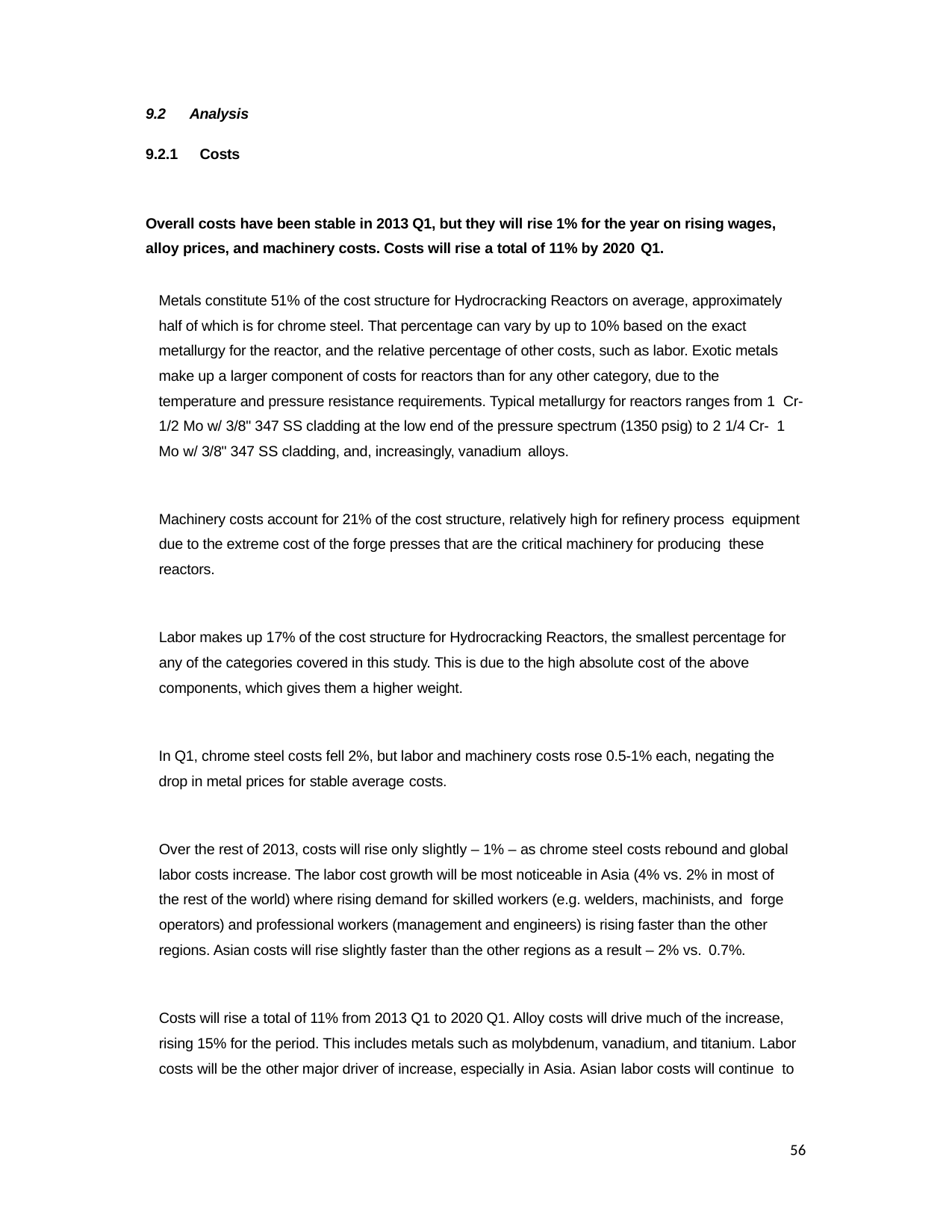

9.2	Analysis

9.2.1	Costs
Overall costs have been stable in 2013 Q1, but they will rise 1% for the year on rising wages,  alloy prices, and machinery costs. Costs will rise a total of 11% by 2020 Q1.

Metals constitute 51% of the cost structure for Hydrocracking Reactors on average, approximately  half of which is for chrome steel. That percentage can vary by up to 10% based on the exact  metallurgy for the reactor, and the relative percentage of other costs, such as labor. Exotic metals  make up a larger component of costs for reactors than for any other category, due to the  temperature and pressure resistance requirements. Typical metallurgy for reactors ranges from 1  Cr- 1/2 Mo w/ 3/8" 347 SS cladding at the low end of the pressure spectrum (1350 psig) to 2 1/4 Cr-  1 Mo w/ 3/8" 347 SS cladding, and, increasingly, vanadium alloys.
Machinery costs account for 21% of the cost structure, relatively high for refinery process  equipment due to the extreme cost of the forge presses that are the critical machinery for producing  these reactors.
Labor makes up 17% of the cost structure for Hydrocracking Reactors, the smallest percentage for  any of the categories covered in this study. This is due to the high absolute cost of the above  components, which gives them a higher weight.
In Q1, chrome steel costs fell 2%, but labor and machinery costs rose 0.5-1% each, negating the  drop in metal prices for stable average costs.
Over the rest of 2013, costs will rise only slightly – 1% – as chrome steel costs rebound and global  labor costs increase. The labor cost growth will be most noticeable in Asia (4% vs. 2% in most of  the rest of the world) where rising demand for skilled workers (e.g. welders, machinists, and forge
operators) and professional workers (management and engineers) is rising faster than the other  regions. Asian costs will rise slightly faster than the other regions as a result – 2% vs. 0.7%.
Costs will rise a total of 11% from 2013 Q1 to 2020 Q1. Alloy costs will drive much of the increase,  rising 15% for the period. This includes metals such as molybdenum, vanadium, and titanium. Labor  costs will be the other major driver of increase, especially in Asia. Asian labor costs will continue to
56